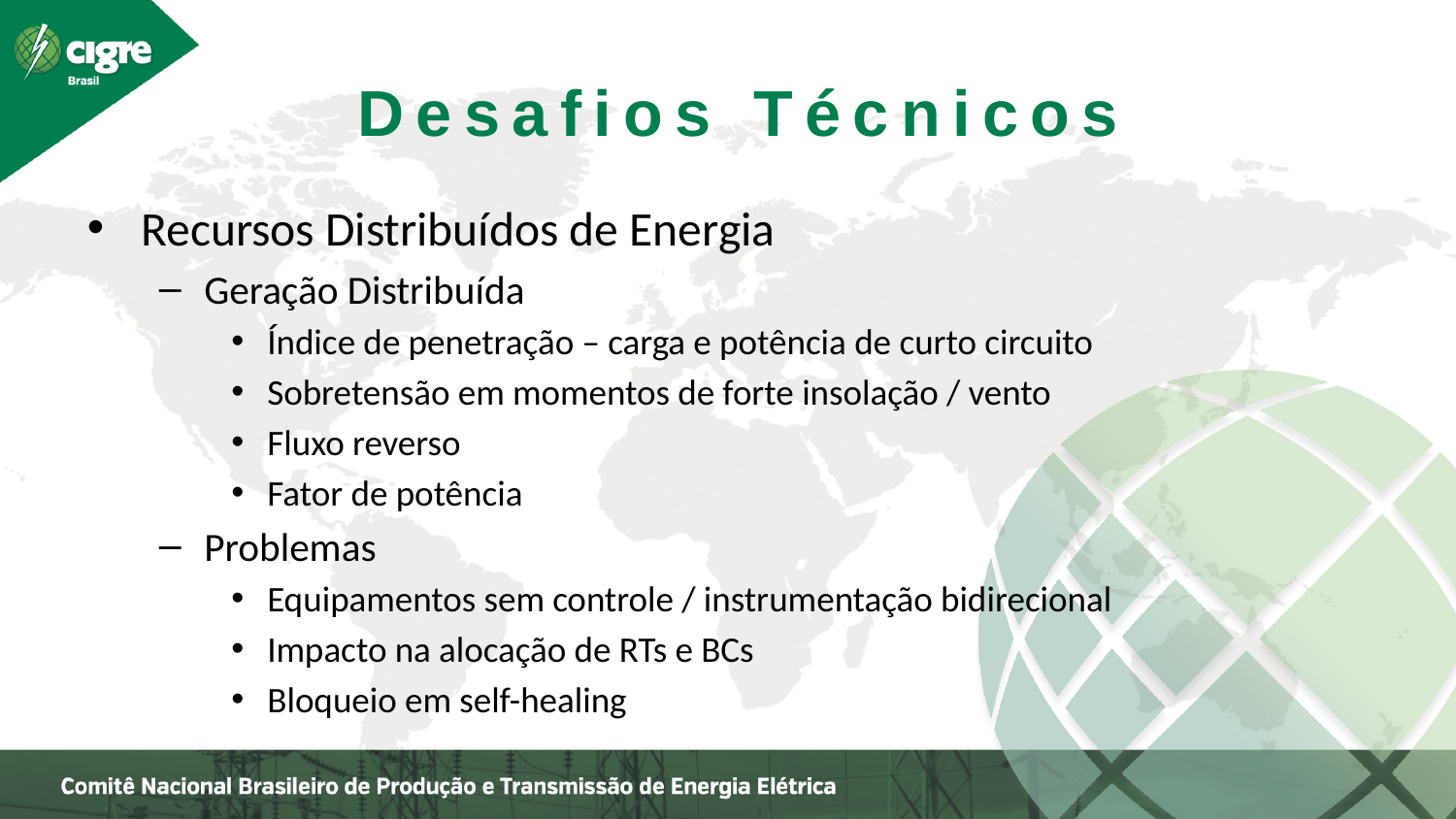

Desafios Técnicos
Recursos Distribuídos de Energia
Geração Distribuída
Índice de penetração – carga e potência de curto circuito
Sobretensão em momentos de forte insolação / vento
Fluxo reverso
Fator de potência
Problemas
Equipamentos sem controle / instrumentação bidirecional
Impacto na alocação de RTs e BCs
Bloqueio em self-healing